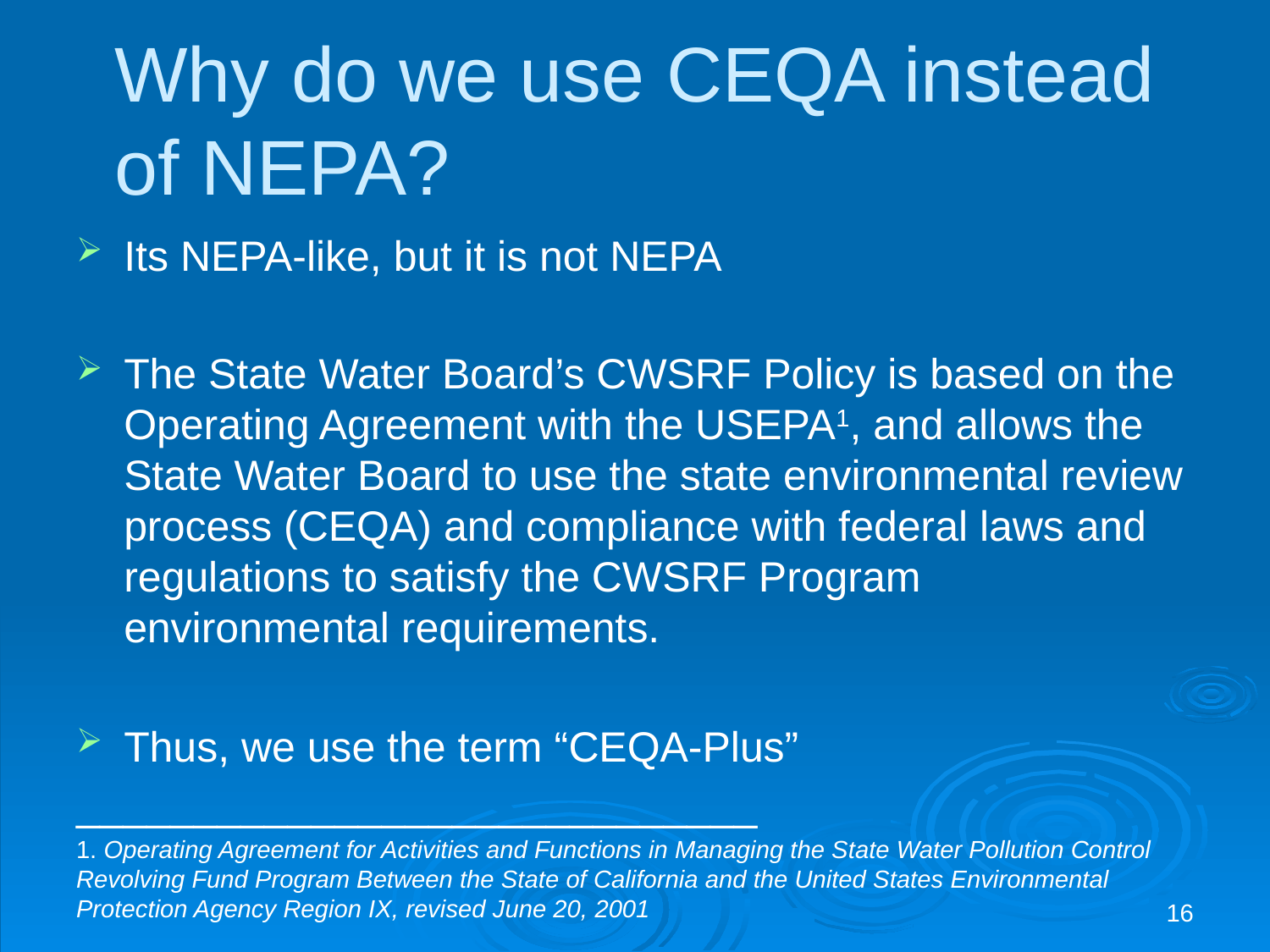

# Why do we use CEQA instead of NEPA?
Its NEPA-like, but it is not NEPA

The State Water Board’s CWSRF Policy is based on the  Operating Agreement with the USEPA1, and allows the State Water Board to use the state environmental review process (CEQA) and compliance with federal laws and regulations to satisfy the CWSRF Program environmental requirements.

Thus, we use the term “CEQA-Plus”
_____________________________
1. Operating Agreement for Activities and Functions in Managing the State Water Pollution Control Revolving Fund Program Between the State of California and the United States Environmental Protection Agency Region IX, revised June 20, 2001

16